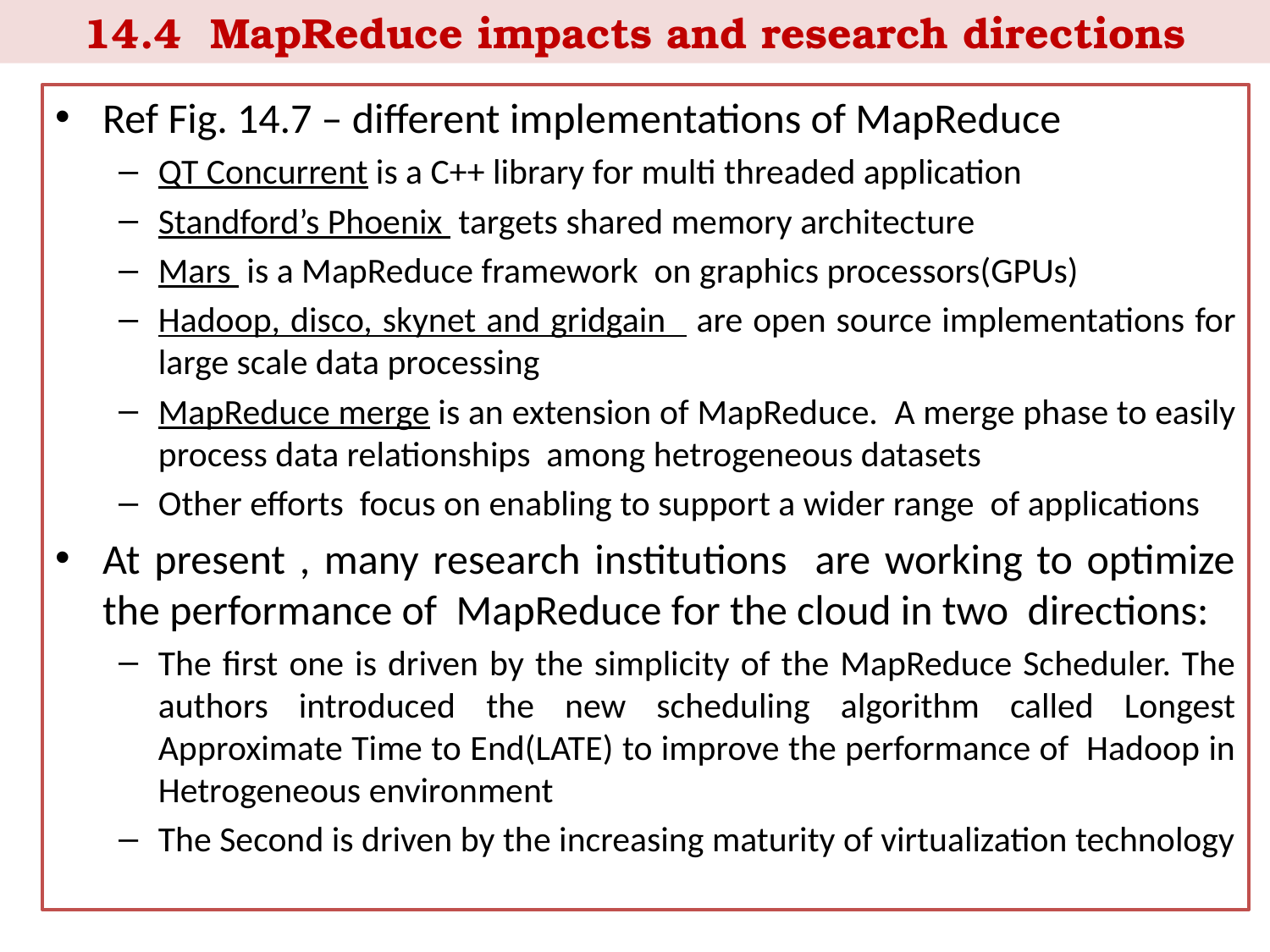

14.4  MapReduce impacts and research directions
Ref Fig. 14.7 – different implementations of MapReduce
QT Concurrent is a C++ library for multi threaded application
Standford’s Phoenix  targets shared memory architecture
Mars  is a MapReduce framework  on graphics processors(GPUs)
Hadoop, disco, skynet and gridgain   are open source implementations for large scale data processing
MapReduce merge is an extension of MapReduce.  A merge phase to easily process data relationships  among hetrogeneous datasets
Other efforts  focus on enabling to support a wider range  of applications
At present , many research institutions  are working to optimize the performance of  MapReduce for the cloud in two  directions:
The first one is driven by the simplicity of the MapReduce Scheduler. The authors introduced the new scheduling algorithm called Longest Approximate Time to End(LATE) to improve the performance of  Hadoop in Hetrogeneous environment
The Second is driven by the increasing maturity of virtualization technology